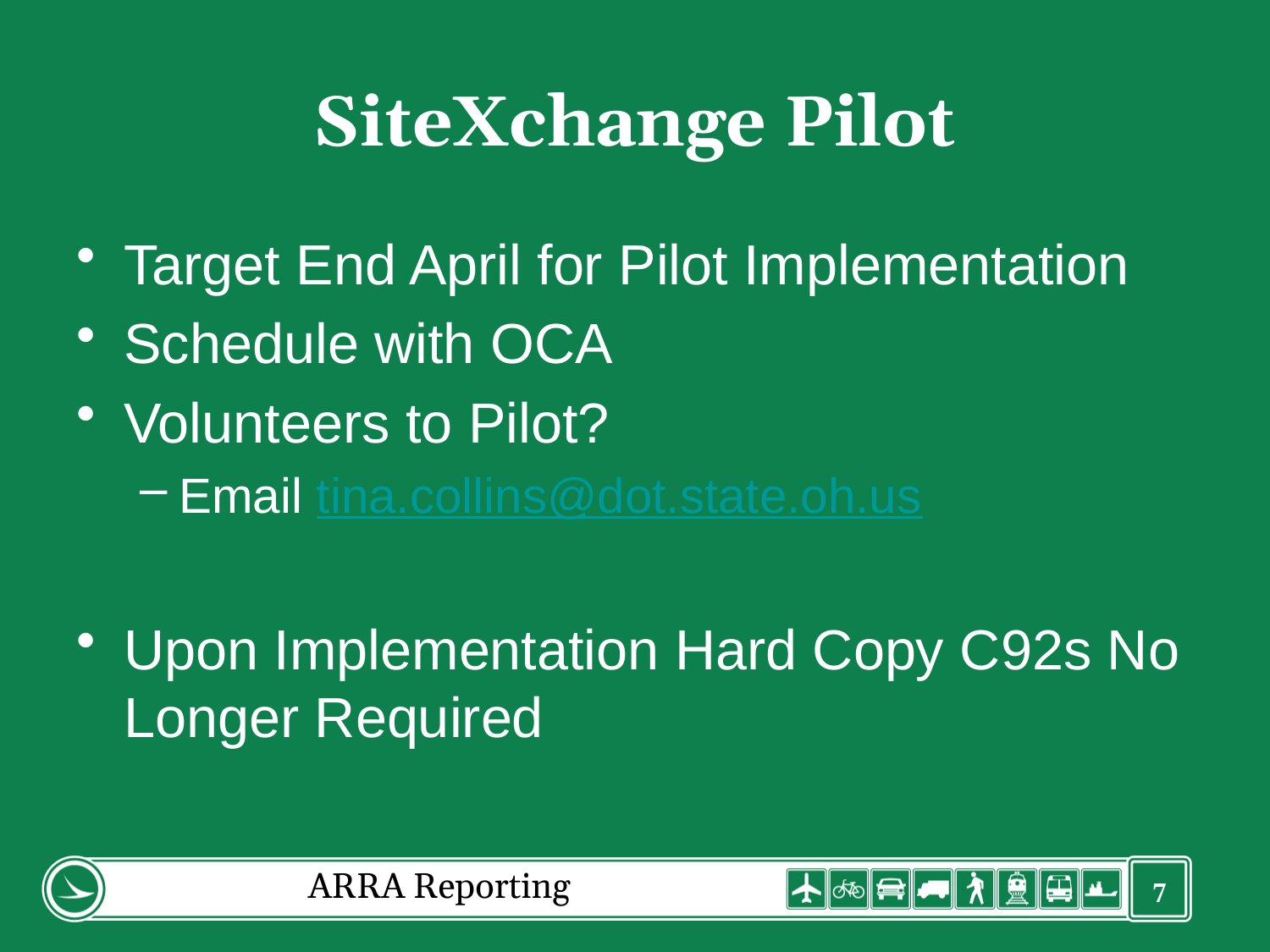

# SiteXchange Pilot
Target End April for Pilot Implementation
Schedule with OCA
Volunteers to Pilot?
Email tina.collins@dot.state.oh.us

Upon Implementation Hard Copy C92s No Longer Required
ARRA Reporting